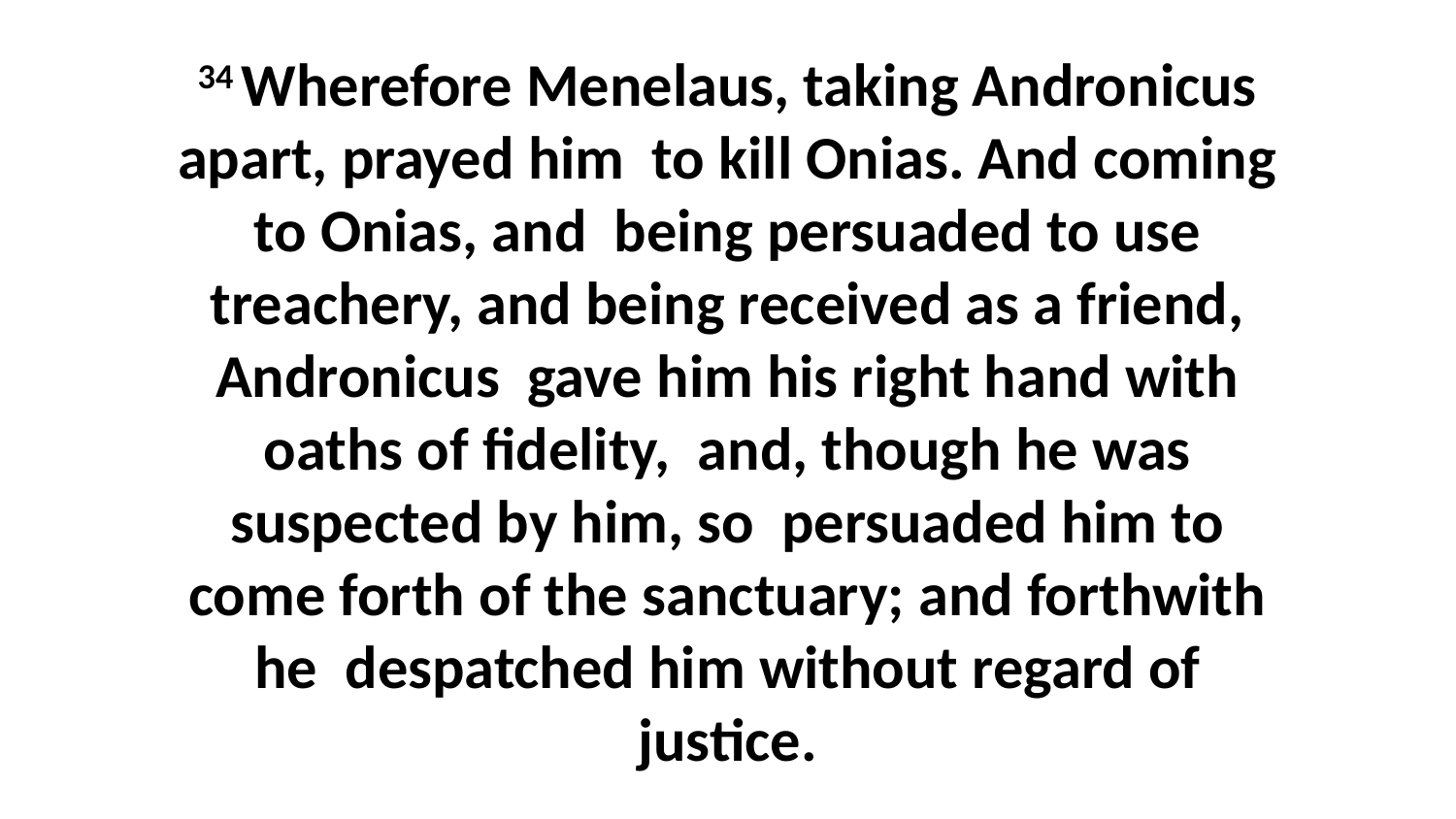

34 Wherefore Menelaus, taking Andronicus apart, prayed him  to kill Onias. And coming to Onias, and  being persuaded to use treachery, and being received as a friend, Andronicus  gave him his right hand with oaths of fidelity,  and, though he was suspected by him, so  persuaded him to come forth of the sanctuary; and forthwith he  despatched him without regard of justice.